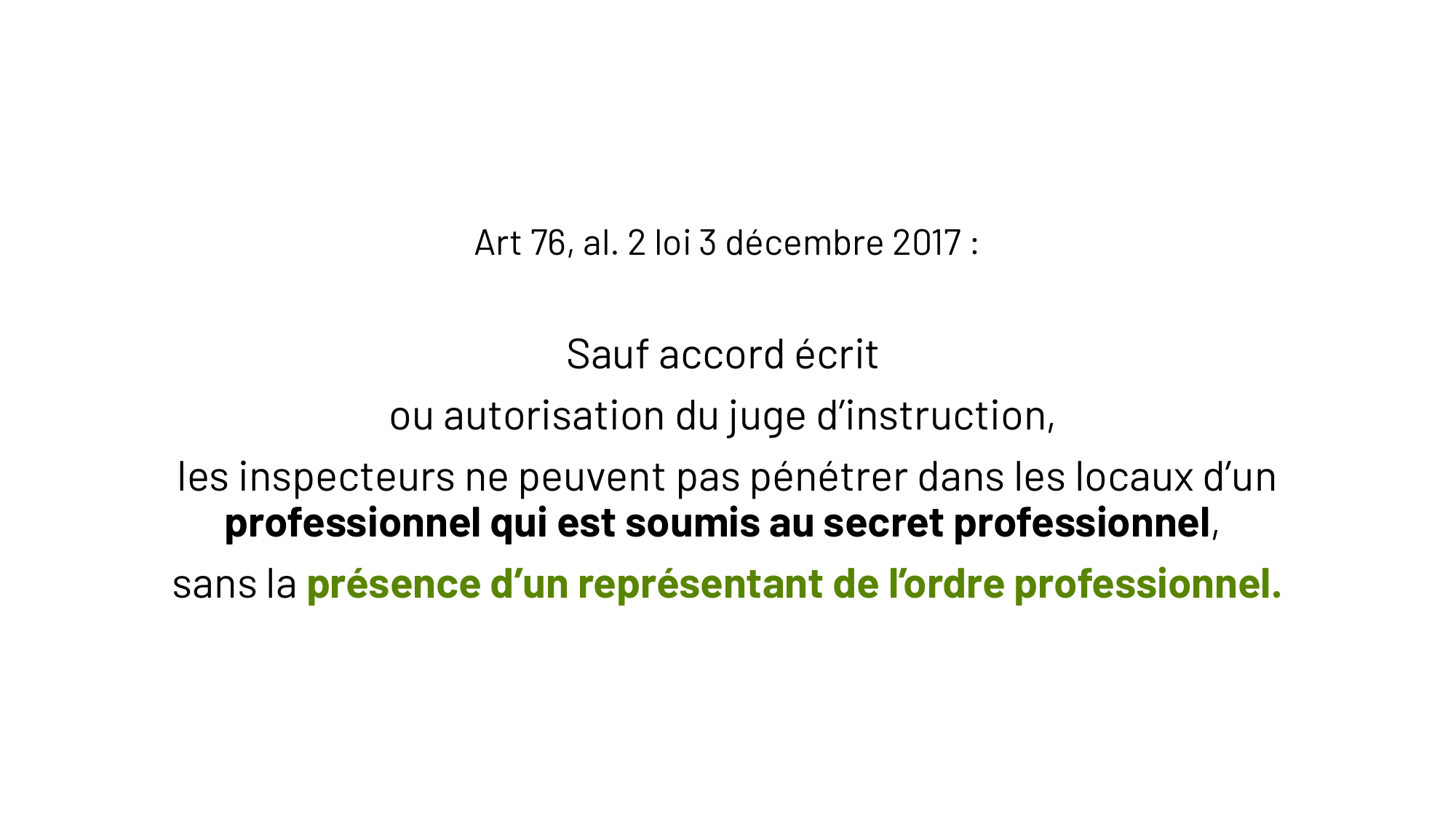

Art 76, al. 2 loi 3 décembre 2017 :

Sauf accord écrit
ou autorisation du juge d’instruction,
les inspecteurs ne peuvent pas pénétrer dans les locaux d’un professionnel qui est soumis au secret professionnel,
sans la présence d’un représentant de l’ordre professionnel.